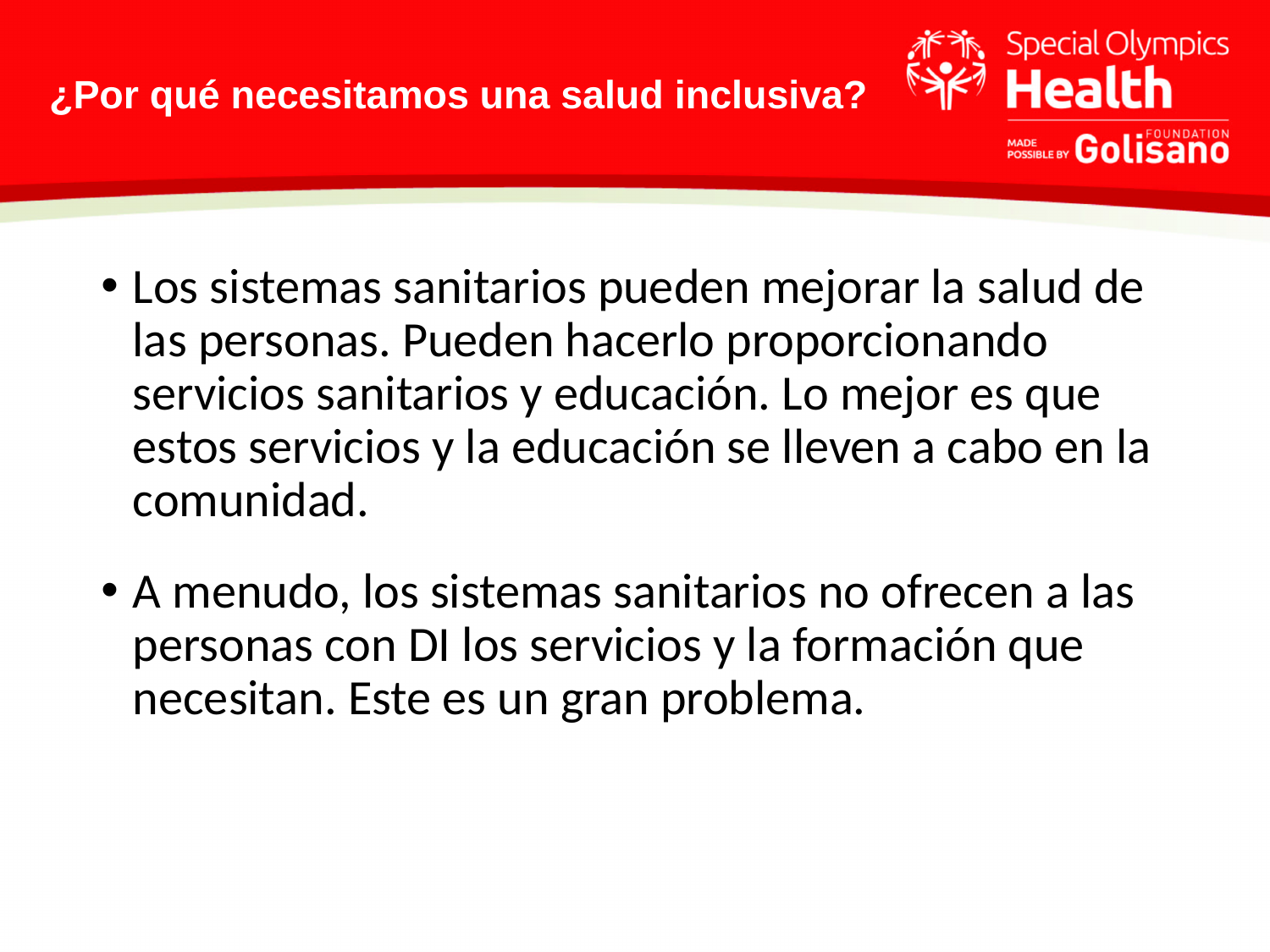

# ¿Por qué necesitamos una salud inclusiva?
Los sistemas sanitarios pueden mejorar la salud de las personas. Pueden hacerlo proporcionando servicios sanitarios y educación. Lo mejor es que estos servicios y la educación se lleven a cabo en la comunidad.
A menudo, los sistemas sanitarios no ofrecen a las personas con DI los servicios y la formación que necesitan. Este es un gran problema.